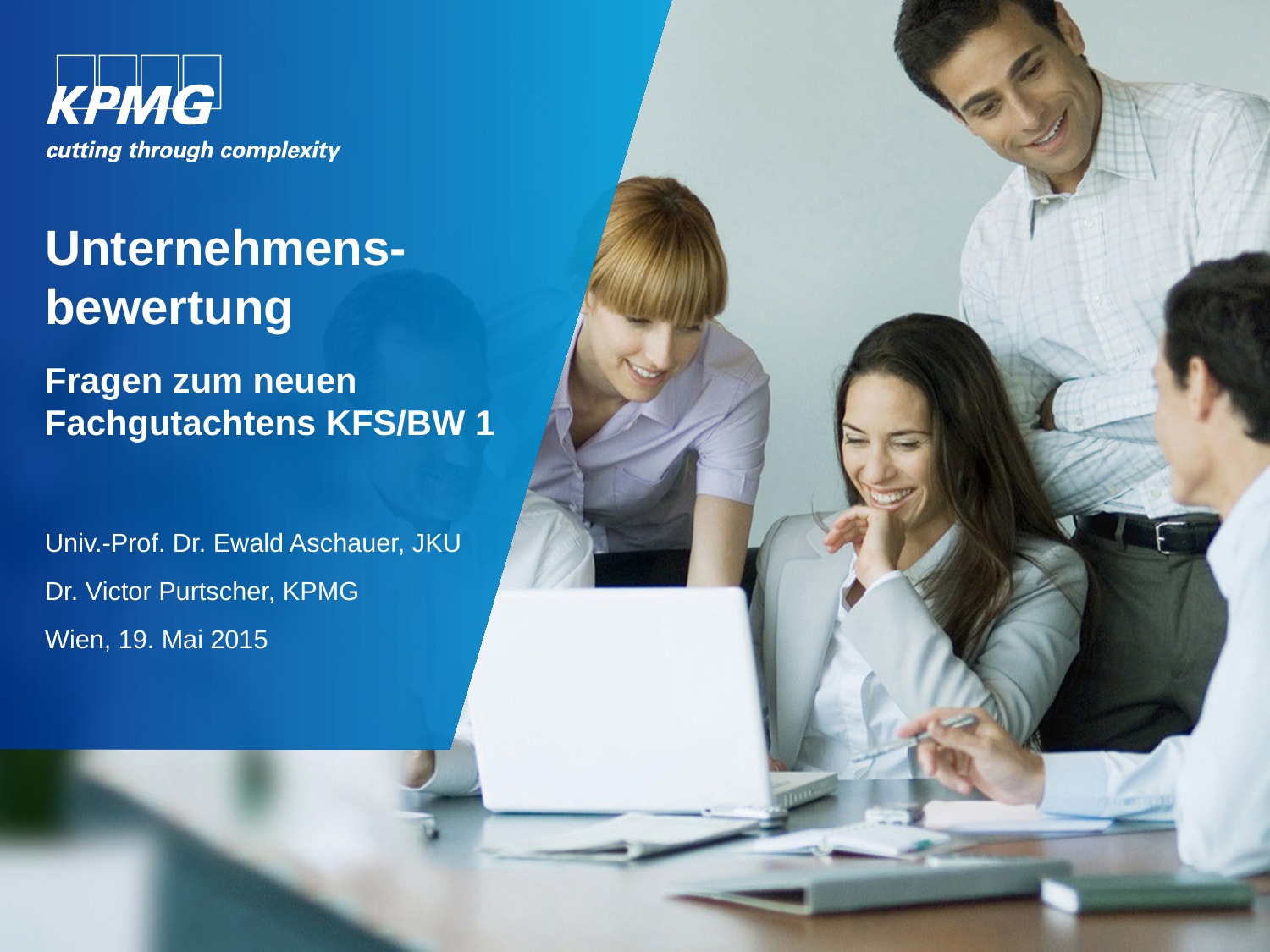

# Unternehmens-bewertung Fragen zum neuen Fachgutachtens KFS/BW 1
Univ.-Prof. Dr. Ewald Aschauer, JKU
Dr. Victor Purtscher, KPMG
Wien, 19. Mai 2015